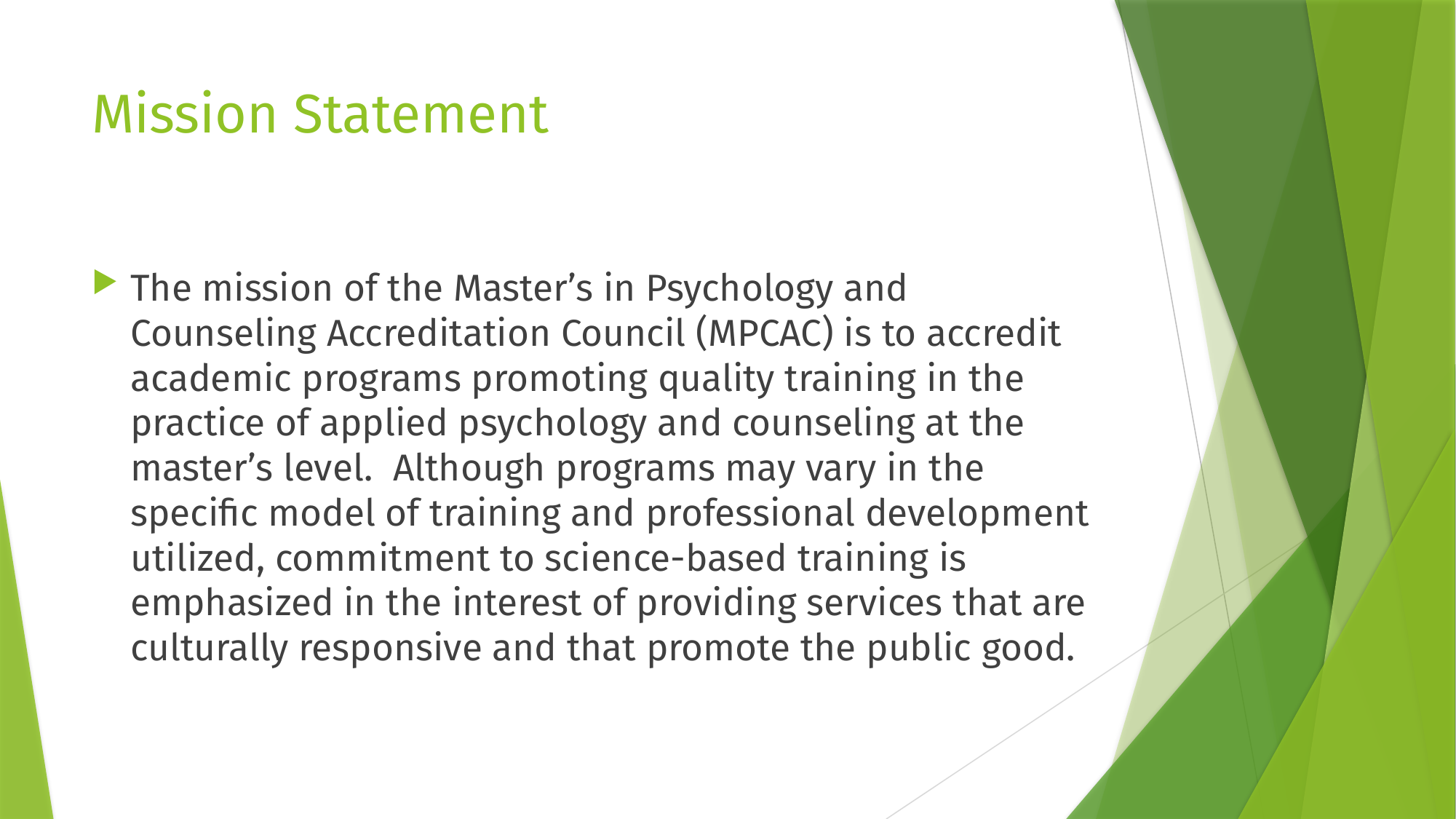

# Mission Statement
The mission of the Master’s in Psychology and Counseling Accreditation Council (MPCAC) is to accredit academic programs promoting quality training in the practice of applied psychology and counseling at the master’s level.  Although programs may vary in the specific model of training and professional development utilized, commitment to science-based training is emphasized in the interest of providing services that are culturally responsive and that promote the public good.